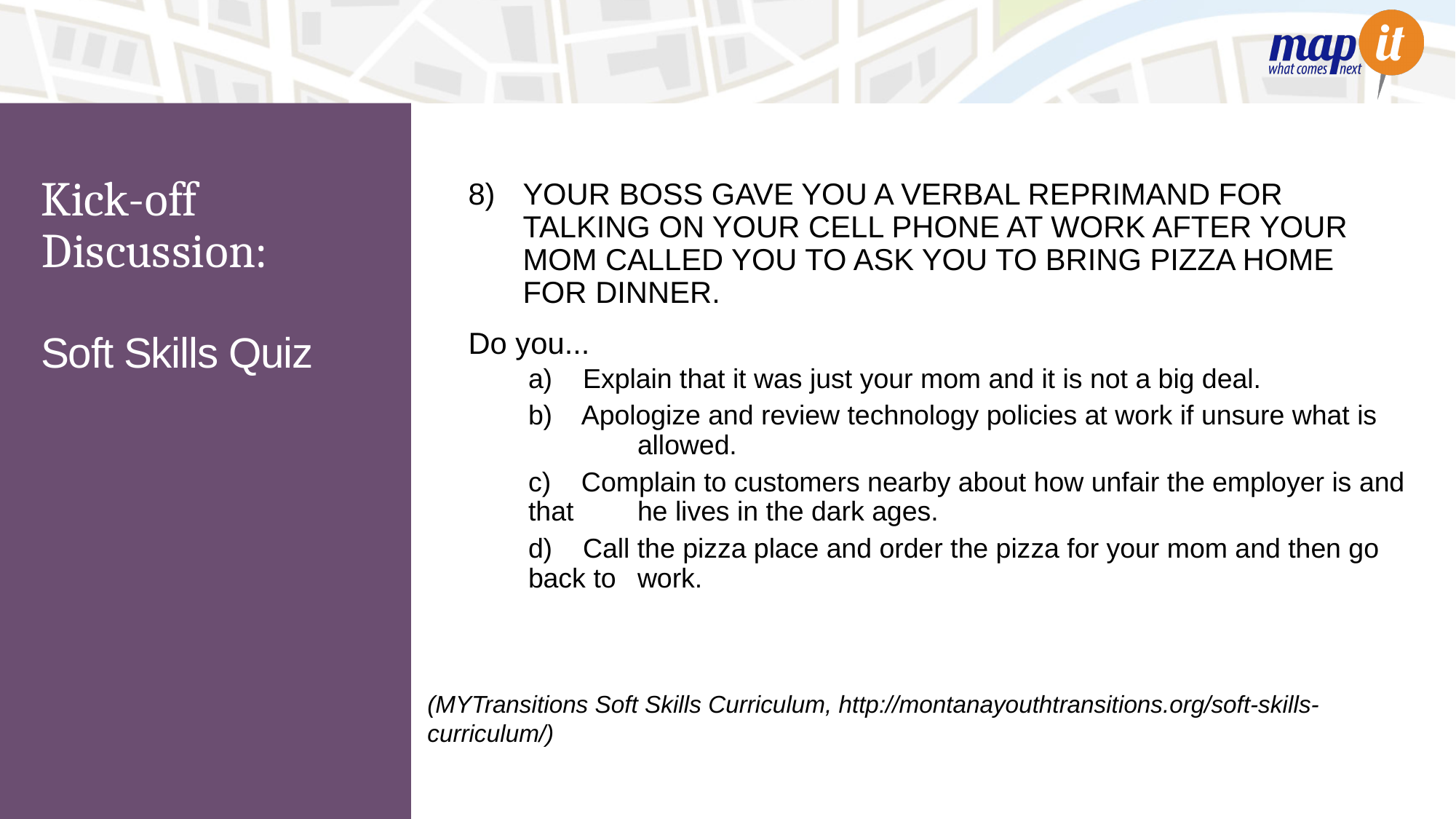

# Kick-off Discussion:
YOUR BOSS GAVE YOU A VERBAL REPRIMAND FOR TALKING ON YOUR CELL PHONE AT WORK AFTER YOUR MOM CALLED YOU TO ASK YOU TO BRING PIZZA HOME FOR DINNER.
Do you...
a)    Explain that it was just your mom and it is not a big deal.
b)    Apologize and review technology policies at work if unsure what is    	allowed.
c)    Complain to customers nearby about how unfair the employer is and that 	he lives in the dark ages.
d)    Call the pizza place and order the pizza for your mom and then go back to 	work.
Soft Skills Quiz
(MYTransitions Soft Skills Curriculum, http://montanayouthtransitions.org/soft-skills-curriculum/)